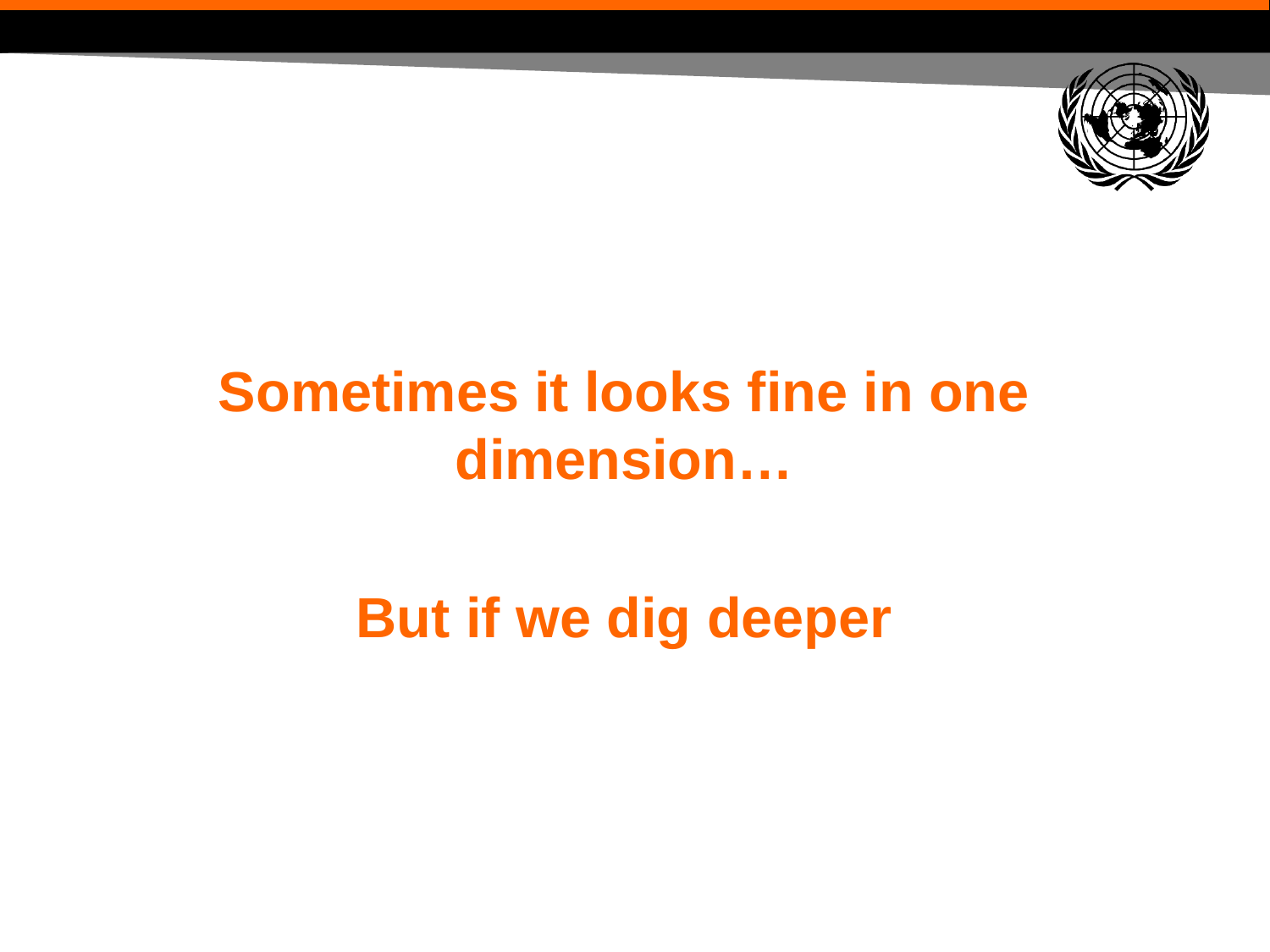

#
Sometimes it looks fine in one dimension…

But if we dig deeper